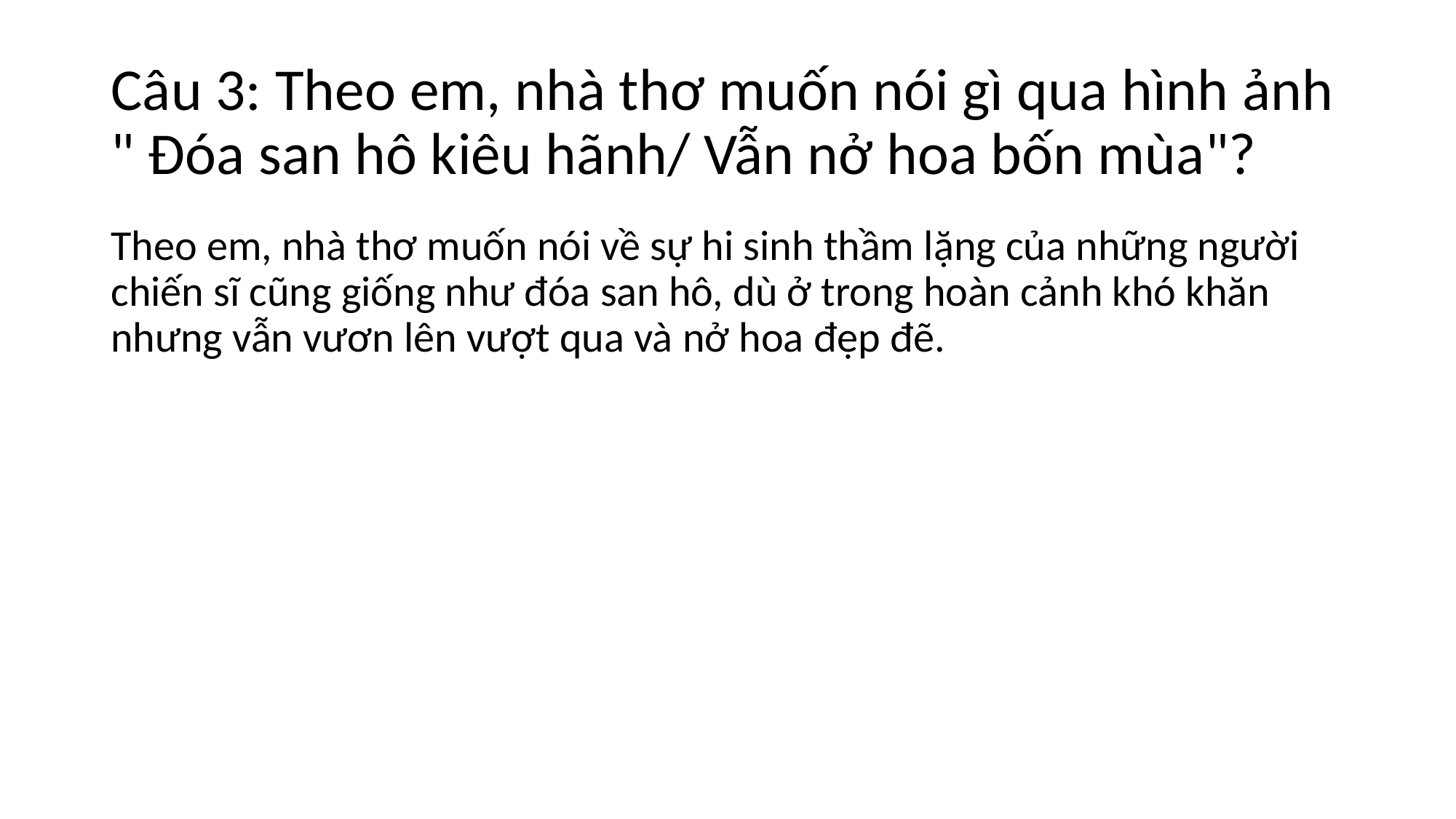

# Câu 3: Theo em, nhà thơ muốn nói gì qua hình ảnh " Đóa san hô kiêu hãnh/ Vẫn nở hoa bốn mùa"?
Theo em, nhà thơ muốn nói về sự hi sinh thầm lặng của những người chiến sĩ cũng giống như đóa san hô, dù ở trong hoàn cảnh khó khăn nhưng vẫn vươn lên vượt qua và nở hoa đẹp đẽ.